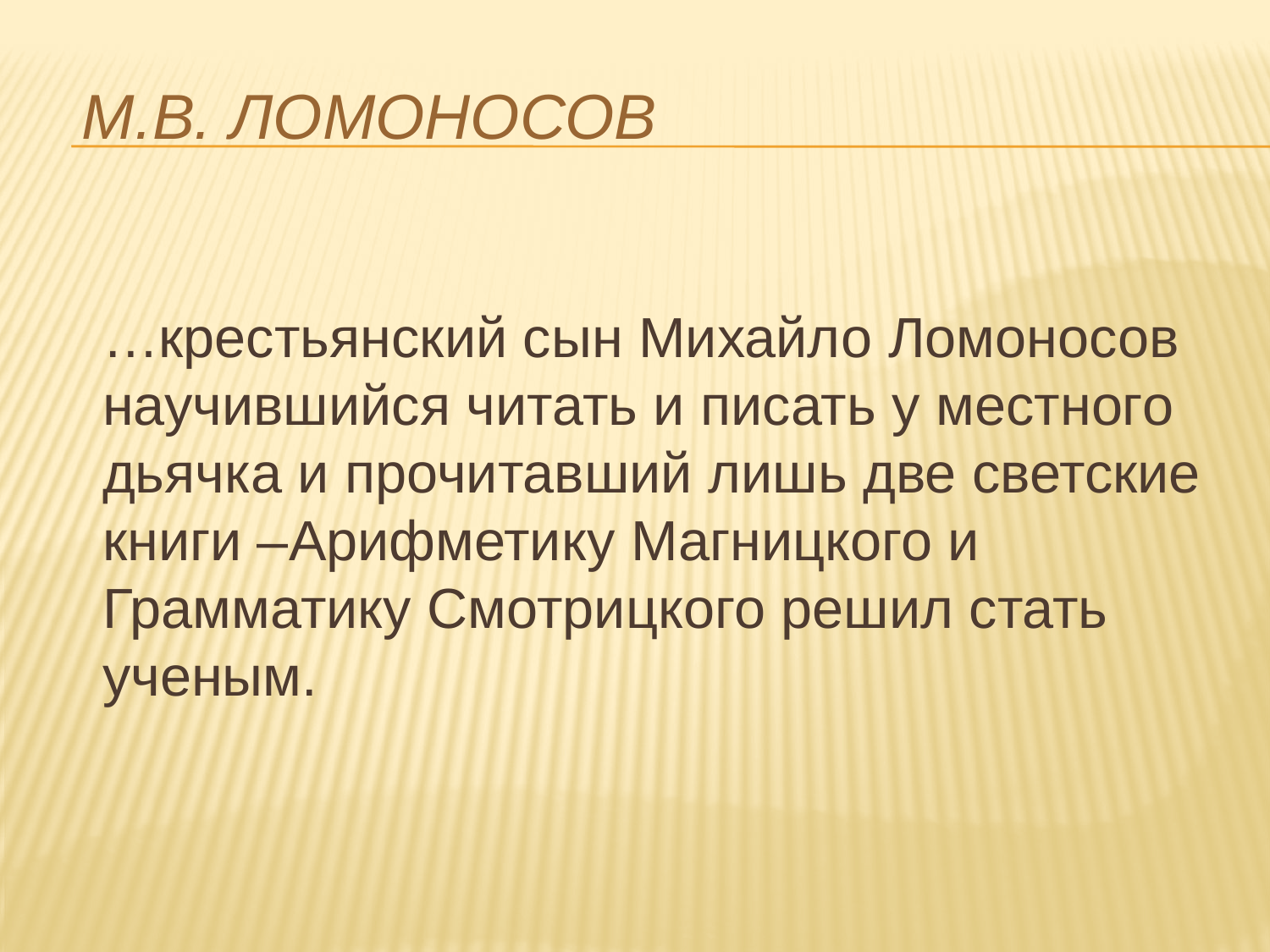

М.В. ЛОМОНОСОВ

	…крестьянский сын Михайло Ломоносов научившийся читать и писать у местного дьячка и прочитавший лишь две светские книги –Арифметику Магницкого и Грамматику Смотрицкого решил стать ученым.